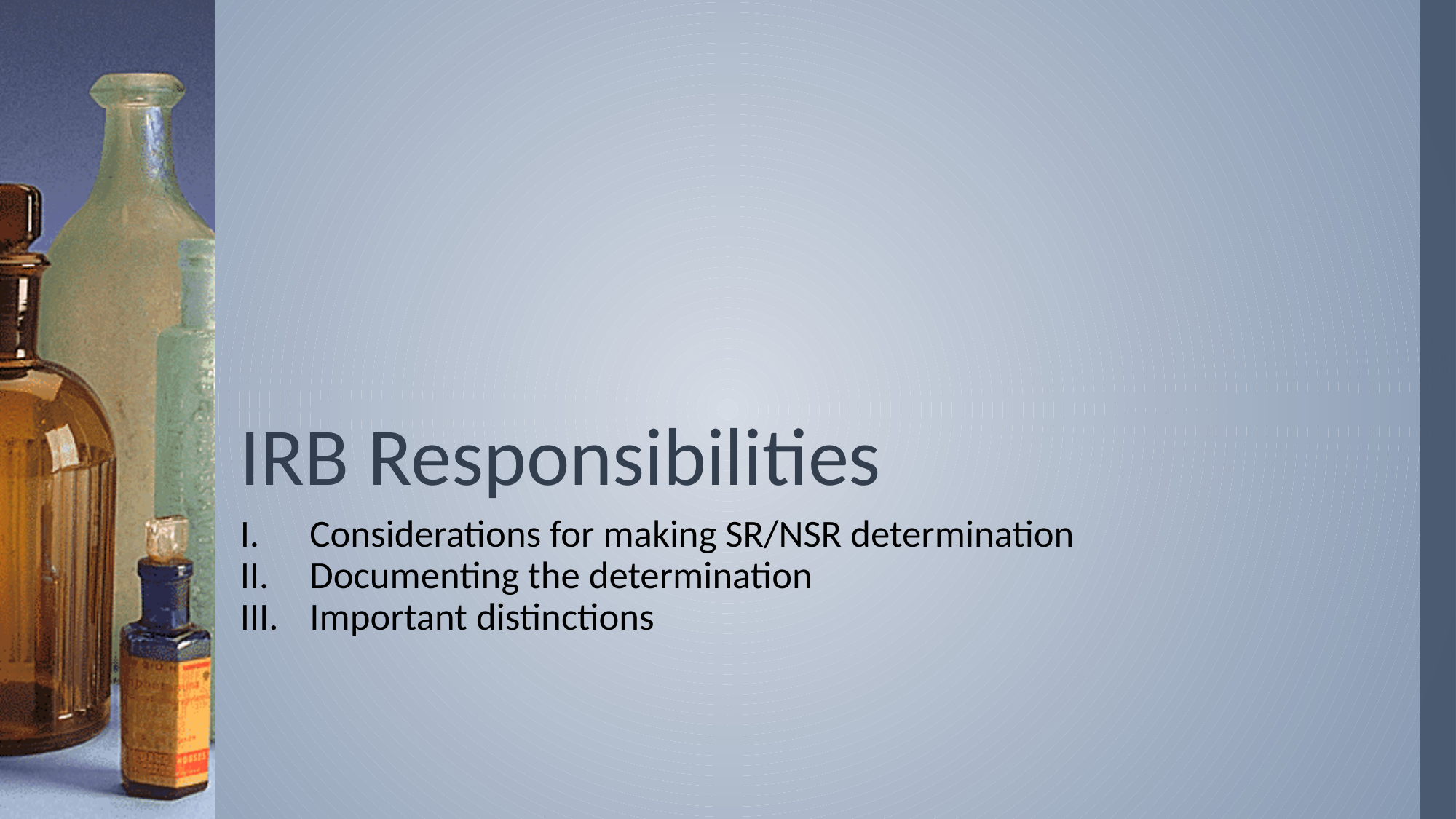

# IRB Responsibilities
Considerations for making SR/NSR determination
Documenting the determination
Important distinctions